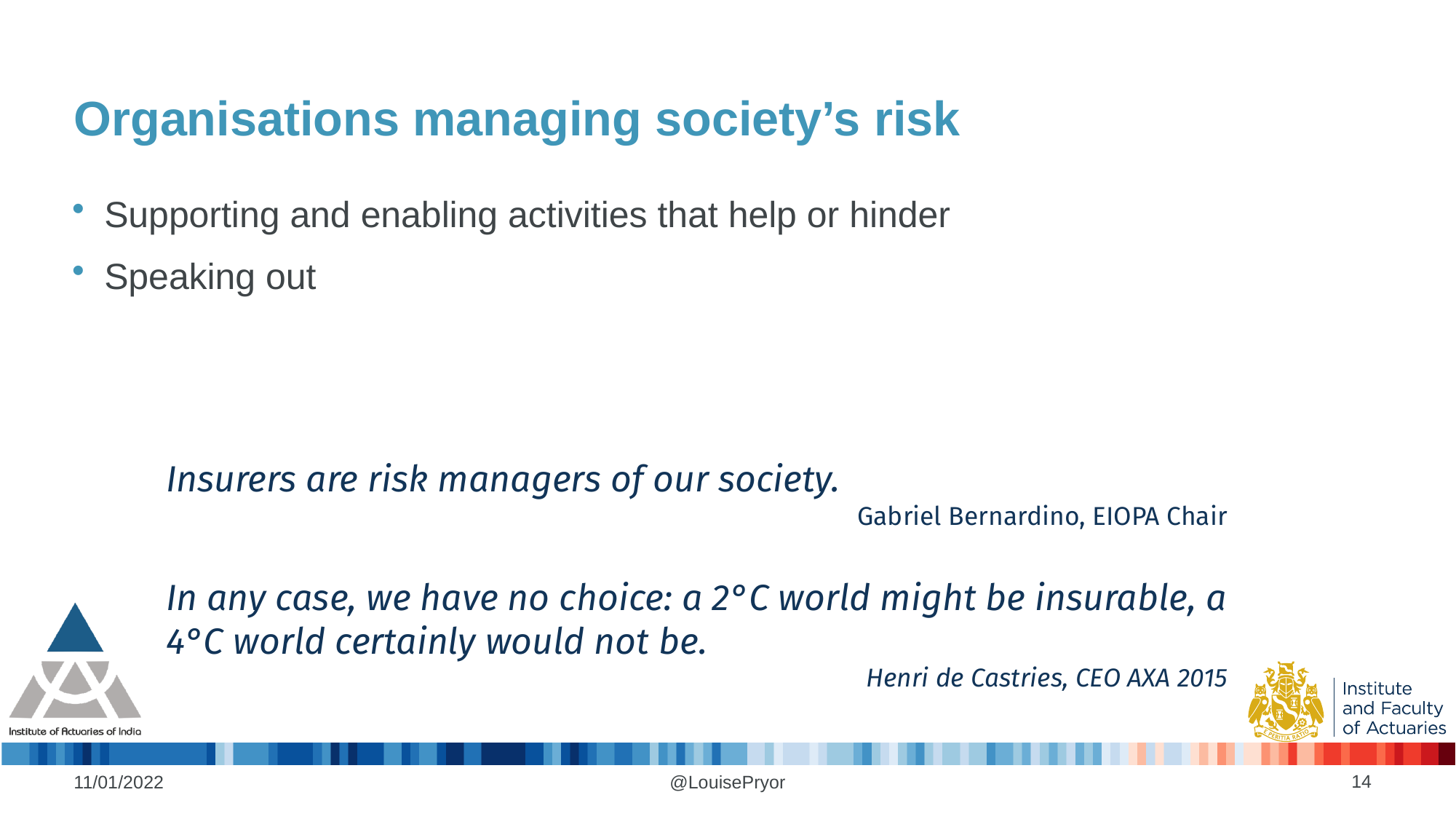

# Organisations managing society’s risk
Supporting and enabling activities that help or hinder
Speaking out

Insurers are risk managers of our society.
Gabriel Bernardino, EIOPA Chair

In any case, we have no choice: a 2°C world might be insurable, a 4°C world certainly would not be.
Henri de Castries, CEO AXA 2015

14
11/01/2022
@LouisePryor